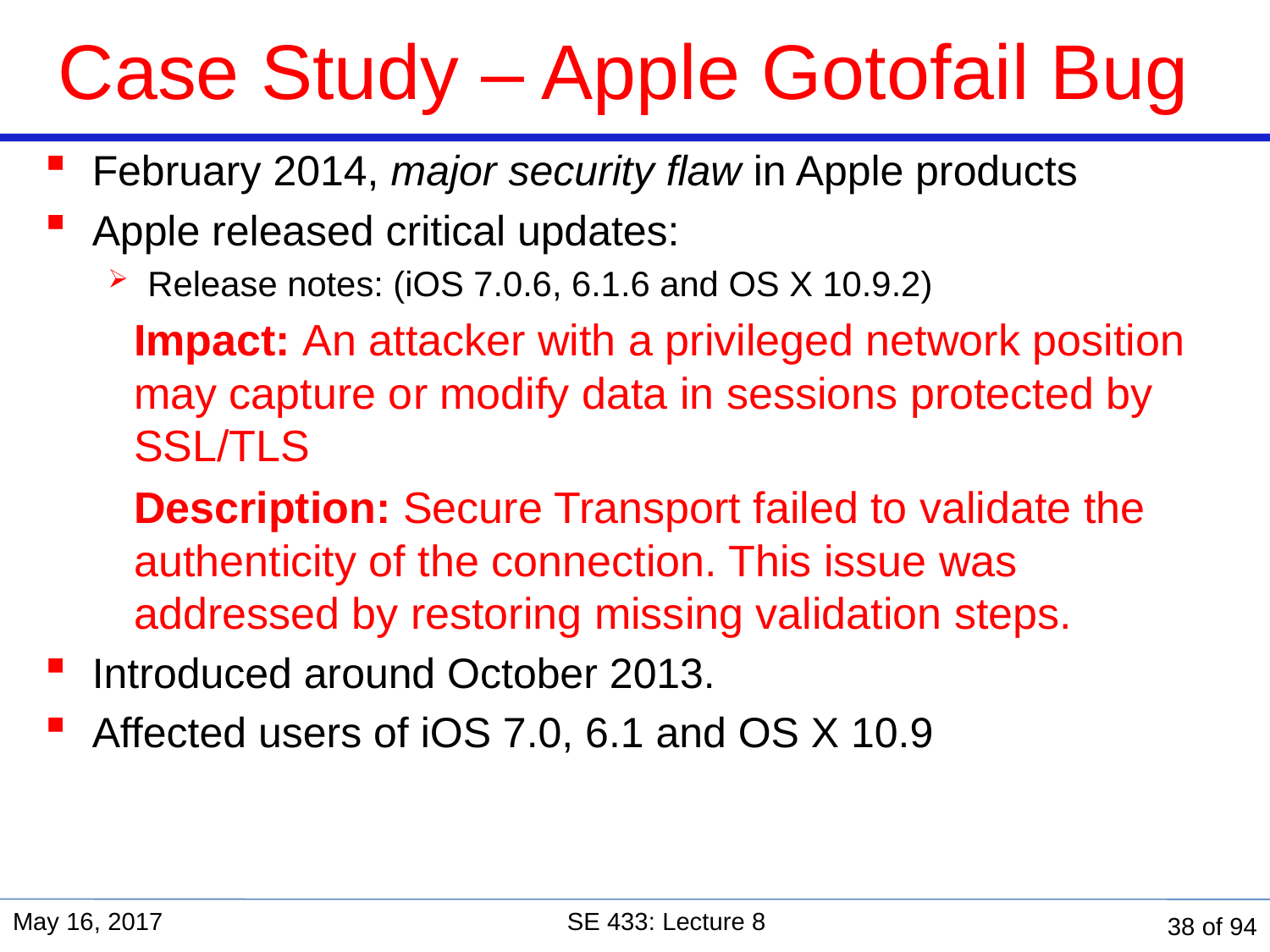

# Case Study – Apple Gotofail Bug
February 2014, major security flaw in Apple products
Apple released critical updates:
Release notes: (iOS 7.0.6, 6.1.6 and OS X 10.9.2)
Impact: An attacker with a privileged network position may capture or modify data in sessions protected by SSL/TLS
Description: Secure Transport failed to validate the authenticity of the connection. This issue was addressed by restoring missing validation steps.
Introduced around October 2013.
Affected users of iOS 7.0, 6.1 and OS X 10.9
May 16, 2017
SE 433: Lecture 8
38 of 94